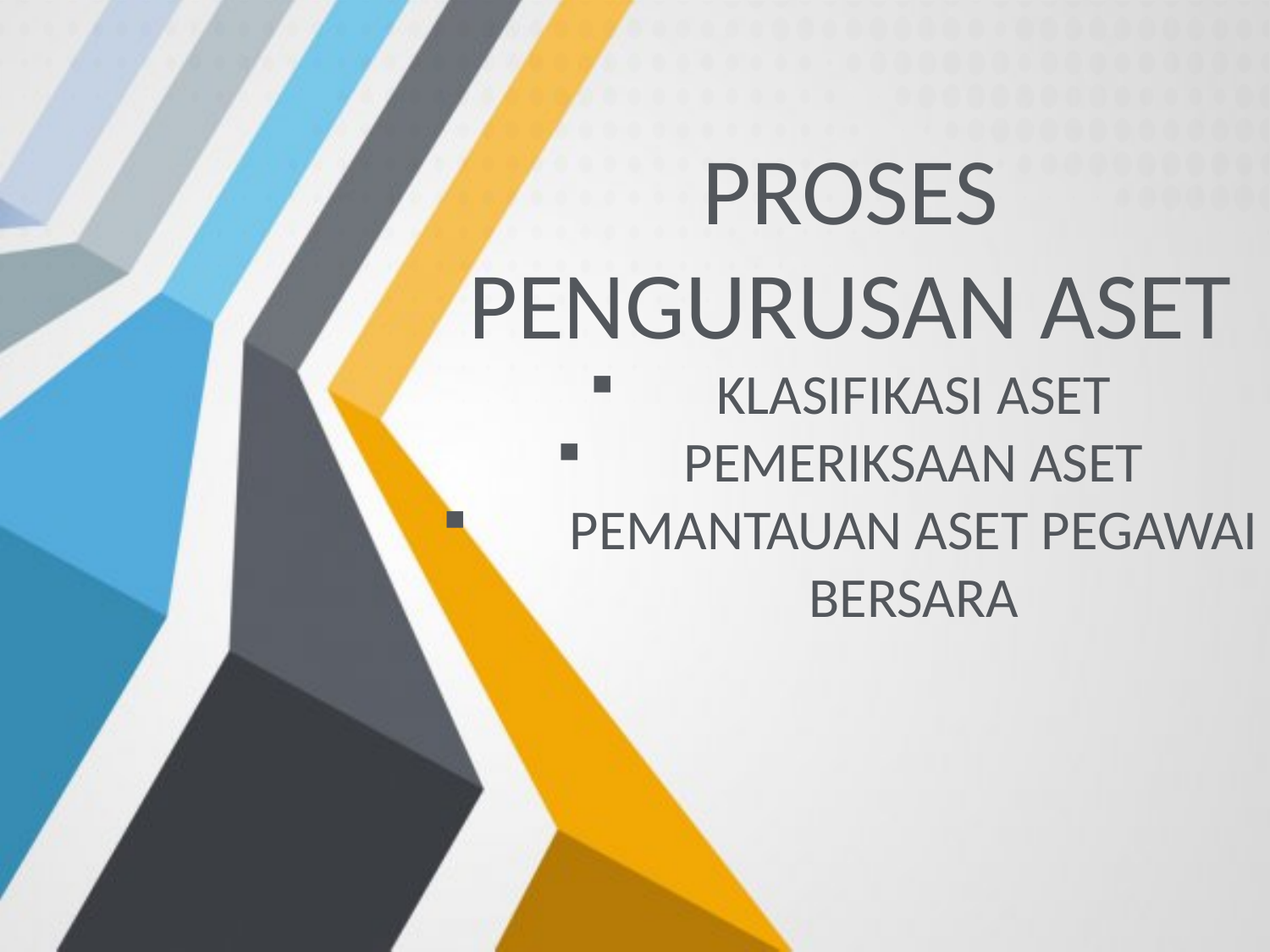

PROSES PENGURUSAN ASET
KLASIFIKASI ASET
PEMERIKSAAN ASET
PEMANTAUAN ASET PEGAWAI BERSARA